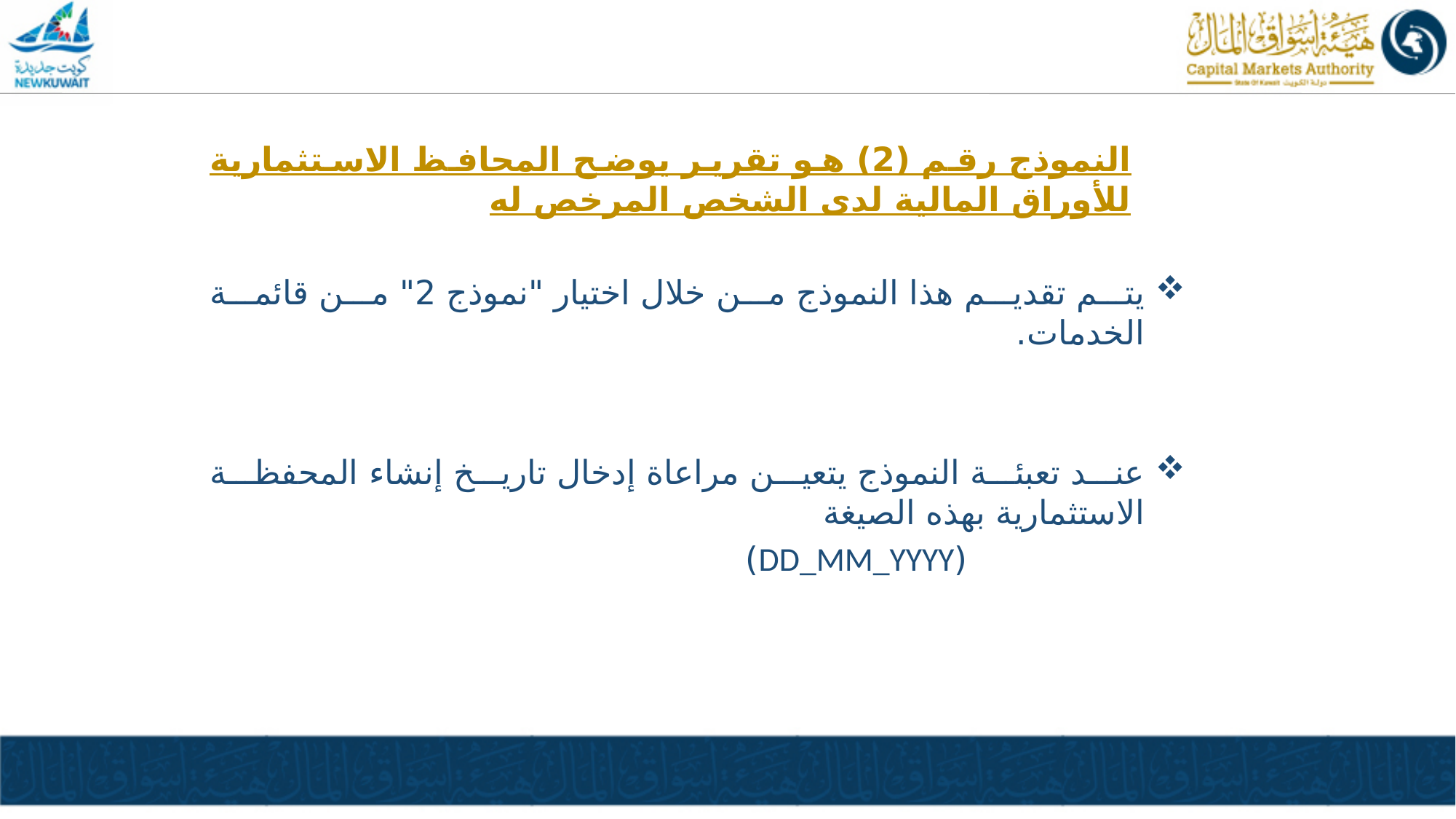

النموذج رقم (2) هو تقرير يوضح المحافظ الاستثمارية للأوراق المالية لدى الشخص المرخص له

يتم تقديم هذا النموذج من خلال اختيار "نموذج 2" من قائمة الخدمات.

عند تعبئة النموذج يتعين مراعاة إدخال تاريخ إنشاء المحفظة الاستثمارية بهذه الصيغة
			(DD_MM_YYYY)